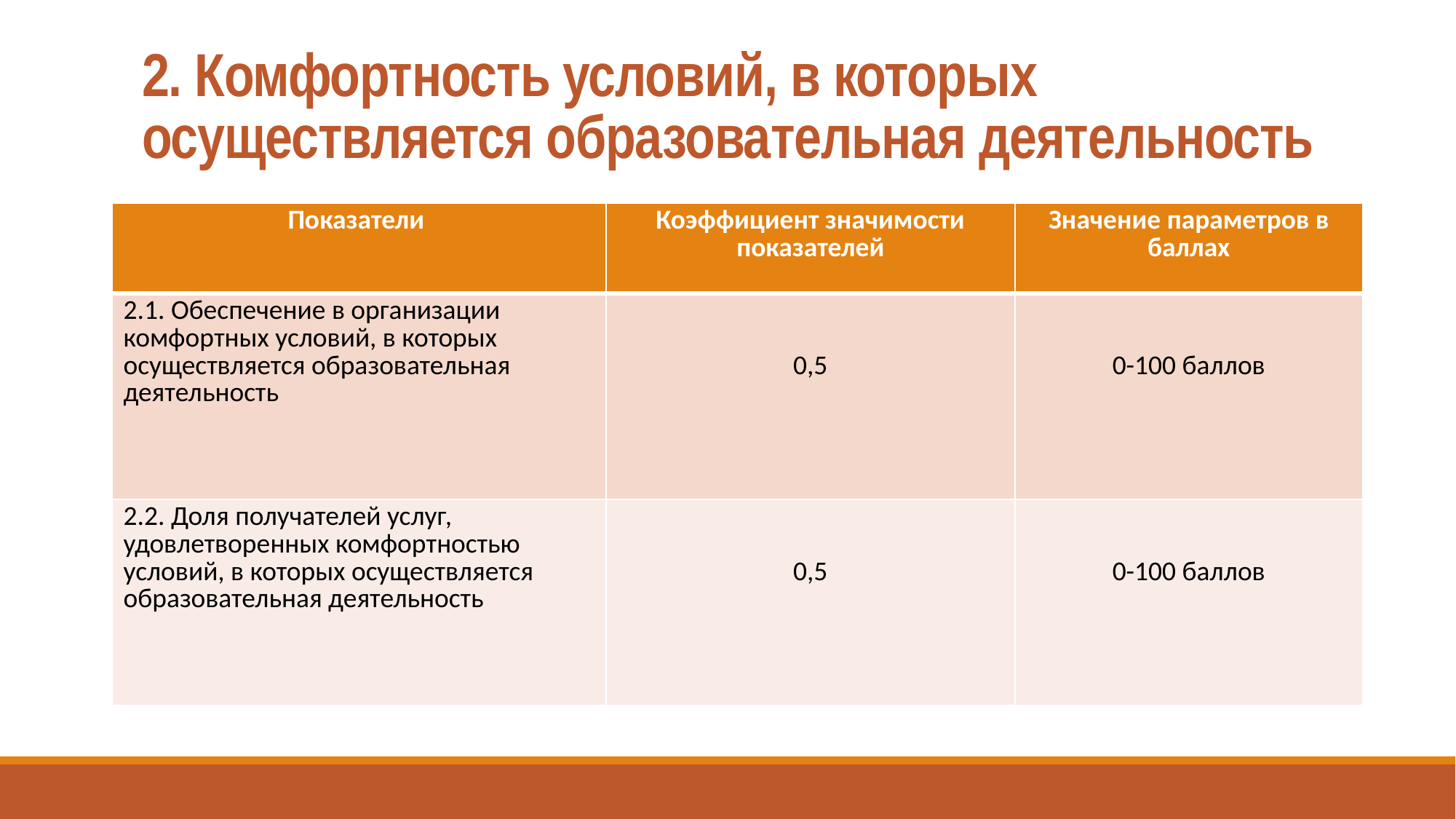

# 2. Комфортность условий, в которых осуществляется образовательная деятельность
| Показатели | Коэффициент значимости показателей | Значение параметров в баллах |
| --- | --- | --- |
| 2.1. Обеспечение в организации комфортных условий, в которых осуществляется образовательная деятельность | 0,5 | 0-100 баллов |
| 2.2. Доля получателей услуг, удовлетворенных комфортностью условий, в которых осуществляется образовательная деятельность | 0,5 | 0-100 баллов |